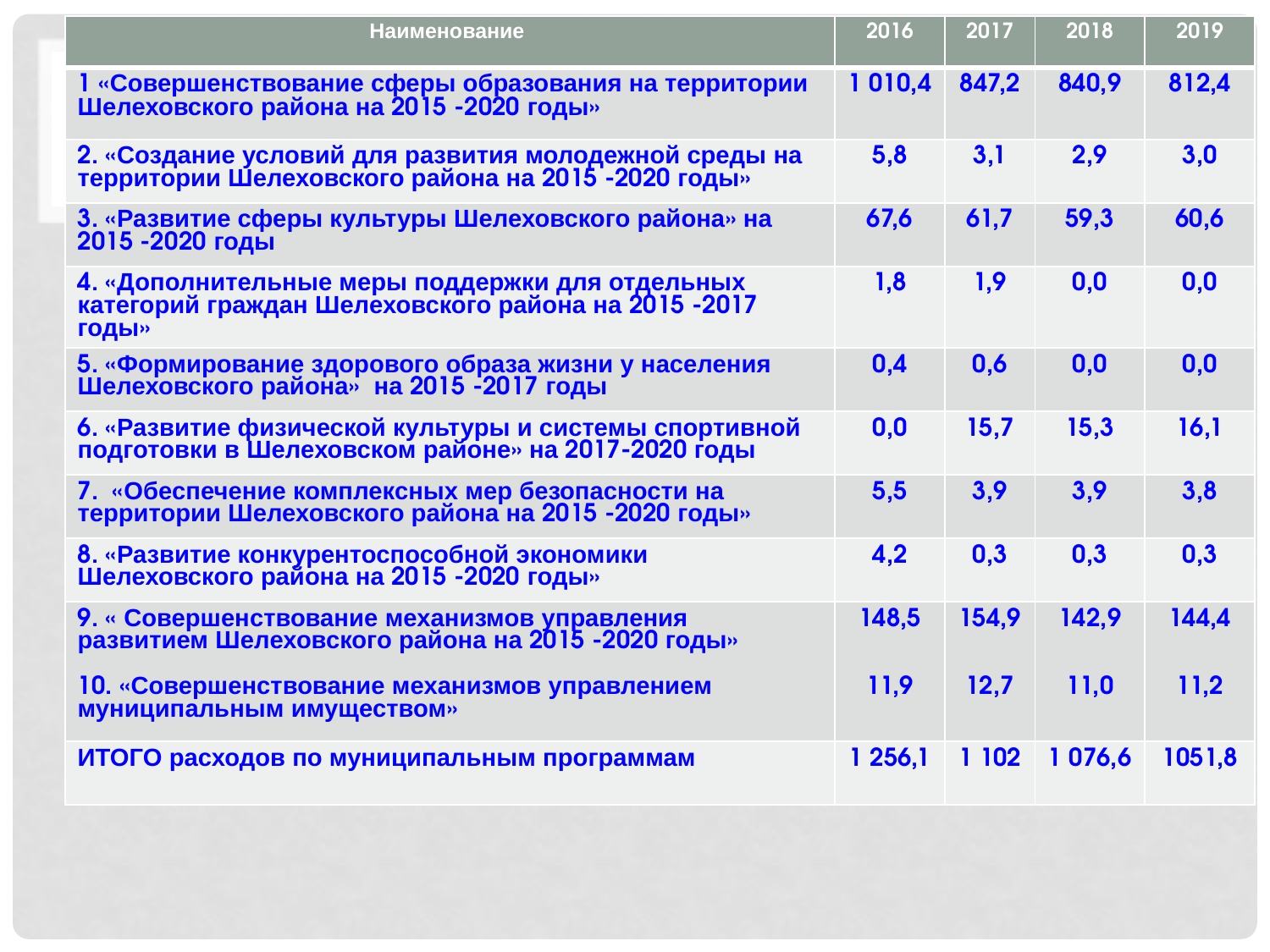

| Наименование | 2016 | 2017 | 2018 | 2019 |
| --- | --- | --- | --- | --- |
| 1 «Совершенствование сферы образования на территории Шелеховского района на 2015 -2020 годы» | 1 010,4 | 847,2 | 840,9 | 812,4 |
| 2. «Создание условий для развития молодежной среды на территории Шелеховского района на 2015 -2020 годы» | 5,8 | 3,1 | 2,9 | 3,0 |
| 3. «Развитие сферы культуры Шелеховского района» на 2015 -2020 годы | 67,6 | 61,7 | 59,3 | 60,6 |
| 4. «Дополнительные меры поддержки для отдельных категорий граждан Шелеховского района на 2015 -2017 годы» | 1,8 | 1,9 | 0,0 | 0,0 |
| 5. «Формирование здорового образа жизни у населения Шелеховского района» на 2015 -2017 годы | 0,4 | 0,6 | 0,0 | 0,0 |
| 6. «Развитие физической культуры и системы спортивной подготовки в Шелеховском районе» на 2017-2020 годы | 0,0 | 15,7 | 15,3 | 16,1 |
| 7. «Обеспечение комплексных мер безопасности на территории Шелеховского района на 2015 -2020 годы» | 5,5 | 3,9 | 3,9 | 3,8 |
| 8. «Развитие конкурентоспособной экономики Шелеховского района на 2015 -2020 годы» | 4,2 | 0,3 | 0,3 | 0,3 |
| 9. « Совершенствование механизмов управления развитием Шелеховского района на 2015 -2020 годы» 10. «Совершенствование механизмов управлением муниципальным имуществом» | 148,5 11,9 | 154,9 12,7 | 142,9 11,0 | 144,4 11,2 |
| ИТОГО расходов по муниципальным программам | 1 256,1 | 1 102 | 1 076,6 | 1051,8 |